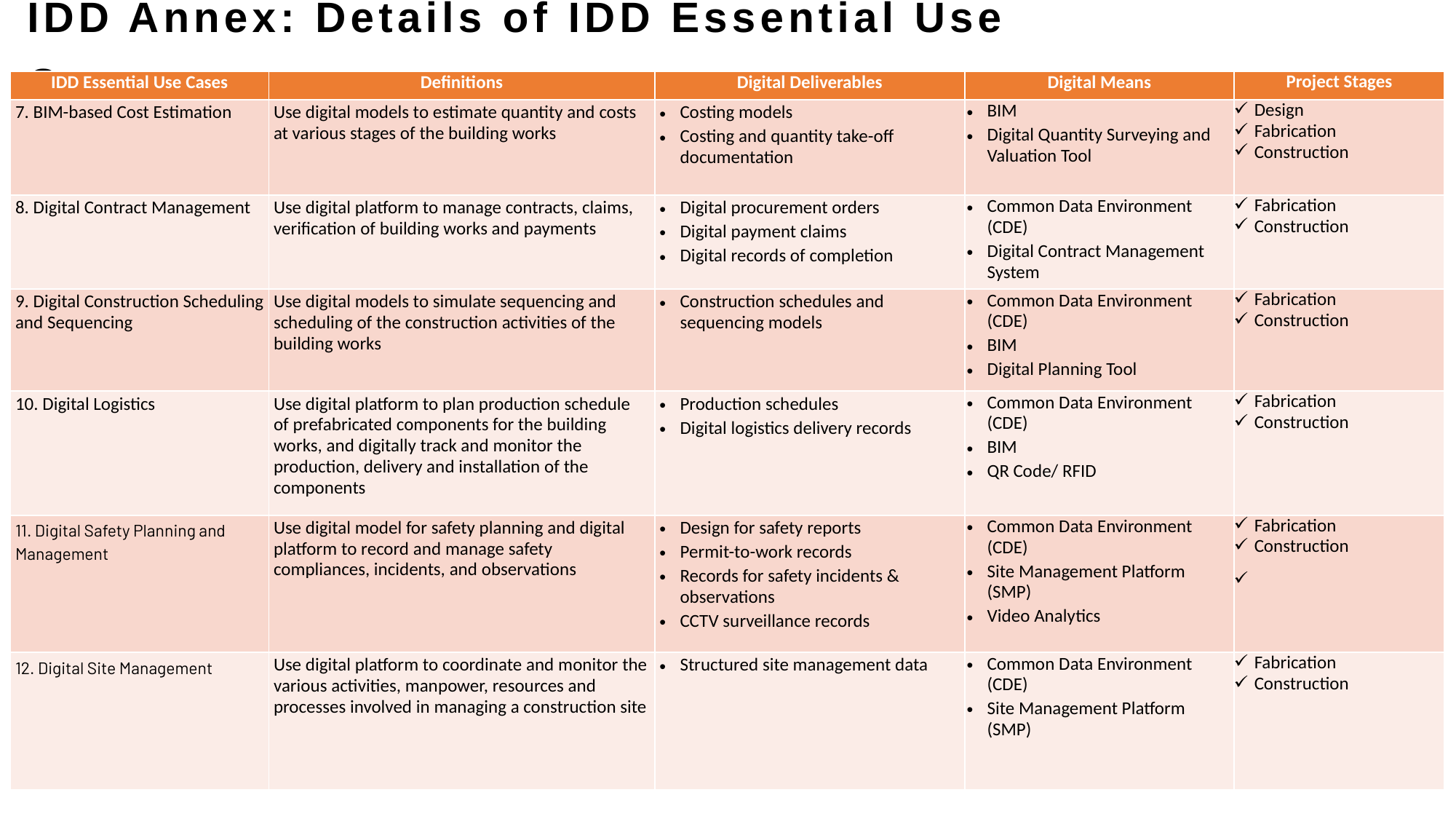

IDD Annex: Details of IDD Essential Use Cases
| IDD Essential Use Cases | Definitions | Digital Deliverables | Digital Means | Project Stages |
| --- | --- | --- | --- | --- |
| 7. BIM-based Cost Estimation | Use digital models to estimate quantity and costs at various stages of the building works | Costing models Costing and quantity take-off documentation | BIM Digital Quantity Surveying and Valuation Tool | Design Fabrication Construction |
| 8. Digital Contract Management | Use digital platform to manage contracts, claims, verification of building works and payments | Digital procurement orders Digital payment claims Digital records of completion | Common Data Environment (CDE) Digital Contract Management System | Fabrication Construction |
| 9. Digital Construction Scheduling and Sequencing | Use digital models to simulate sequencing and scheduling of the construction activities of the building works | Construction schedules and sequencing models | Common Data Environment (CDE) BIM Digital Planning Tool | Fabrication Construction |
| 10. Digital Logistics | Use digital platform to plan production schedule of prefabricated components for the building works, and digitally track and monitor the production, delivery and installation of the components | Production schedules Digital logistics delivery records | Common Data Environment (CDE) BIM QR Code/ RFID | Fabrication Construction |
| 11. Digital Safety Planning and Management | Use digital model for safety planning and digital platform to record and manage safety compliances, incidents, and observations | Design for safety reports Permit-to-work records Records for safety incidents & observations CCTV surveillance records | Common Data Environment (CDE) Site Management Platform (SMP) Video Analytics | Fabrication Construction |
| 12. Digital Site Management | Use digital platform to coordinate and monitor the various activities, manpower, resources and processes involved in managing a construction site | Structured site management data | Common Data Environment (CDE) Site Management Platform (SMP) | Fabrication Construction |